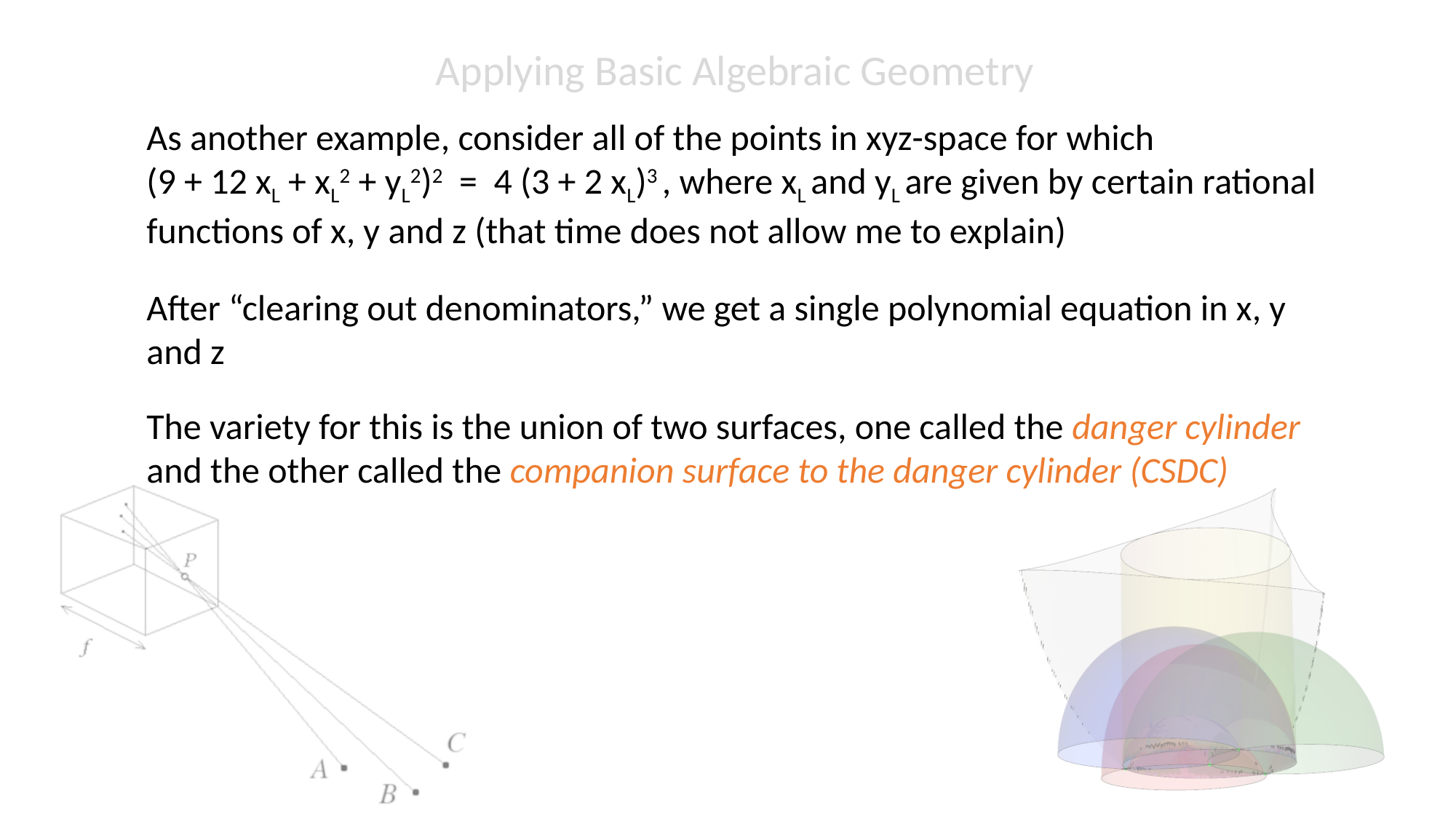

Applying Basic Algebraic Geometry
As another example, consider all of the points in xyz-space for which                   (9 + 12 xL + xL2 + yL2)2  =  4 (3 + 2 xL)3 , where xL and yL are given by certain rational functions of x, y and z (that time does not allow me to explain)

After “clearing out denominators,” we get a single polynomial equation in x, y and z

The variety for this is the union of two surfaces, one called the danger cylinder and the other called the companion surface to the danger cylinder (CSDC)